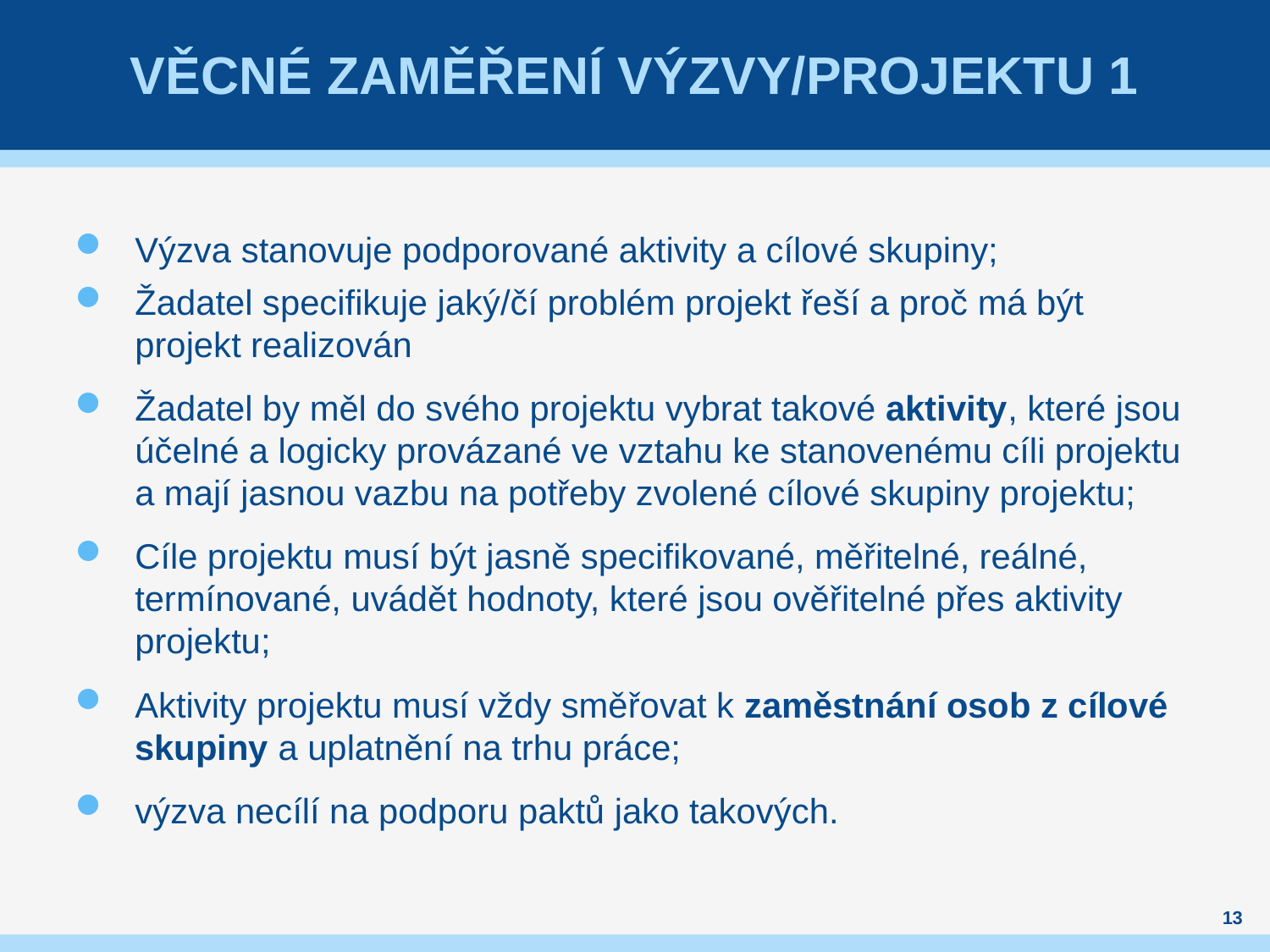

# Věcné zaměření výzvy/projektu 1
Výzva stanovuje podporované aktivity a cílové skupiny;
Žadatel specifikuje jaký/čí problém projekt řeší a proč má být projekt realizován
Žadatel by měl do svého projektu vybrat takové aktivity, které jsou účelné a logicky provázané ve vztahu ke stanovenému cíli projektu a mají jasnou vazbu na potřeby zvolené cílové skupiny projektu;
Cíle projektu musí být jasně specifikované, měřitelné, reálné, termínované, uvádět hodnoty, které jsou ověřitelné přes aktivity projektu;
Aktivity projektu musí vždy směřovat k zaměstnání osob z cílové skupiny a uplatnění na trhu práce;
výzva necílí na podporu paktů jako takových.

13